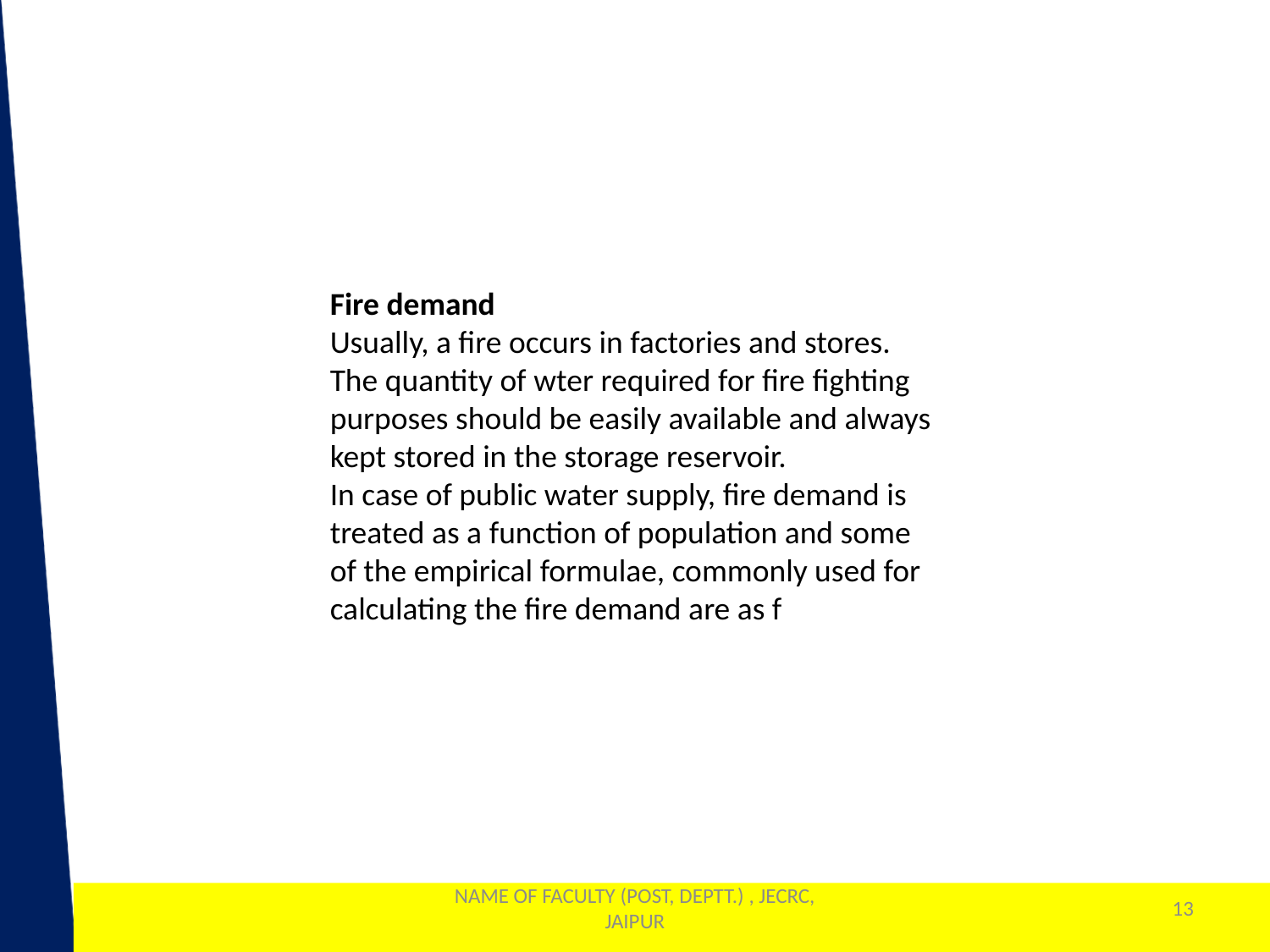

Fire demand
Usually, a fire occurs in factories and stores.  The quantity of wter required for fire fighting purposes should be easily available and always kept stored in the storage reservoir.
In case of public water supply, fire demand is treated as a function of population and some of the empirical formulae, commonly used for calculating the fire demand are as f
NAME OF FACULTY (POST, DEPTT.) , JECRC, JAIPUR
13
1